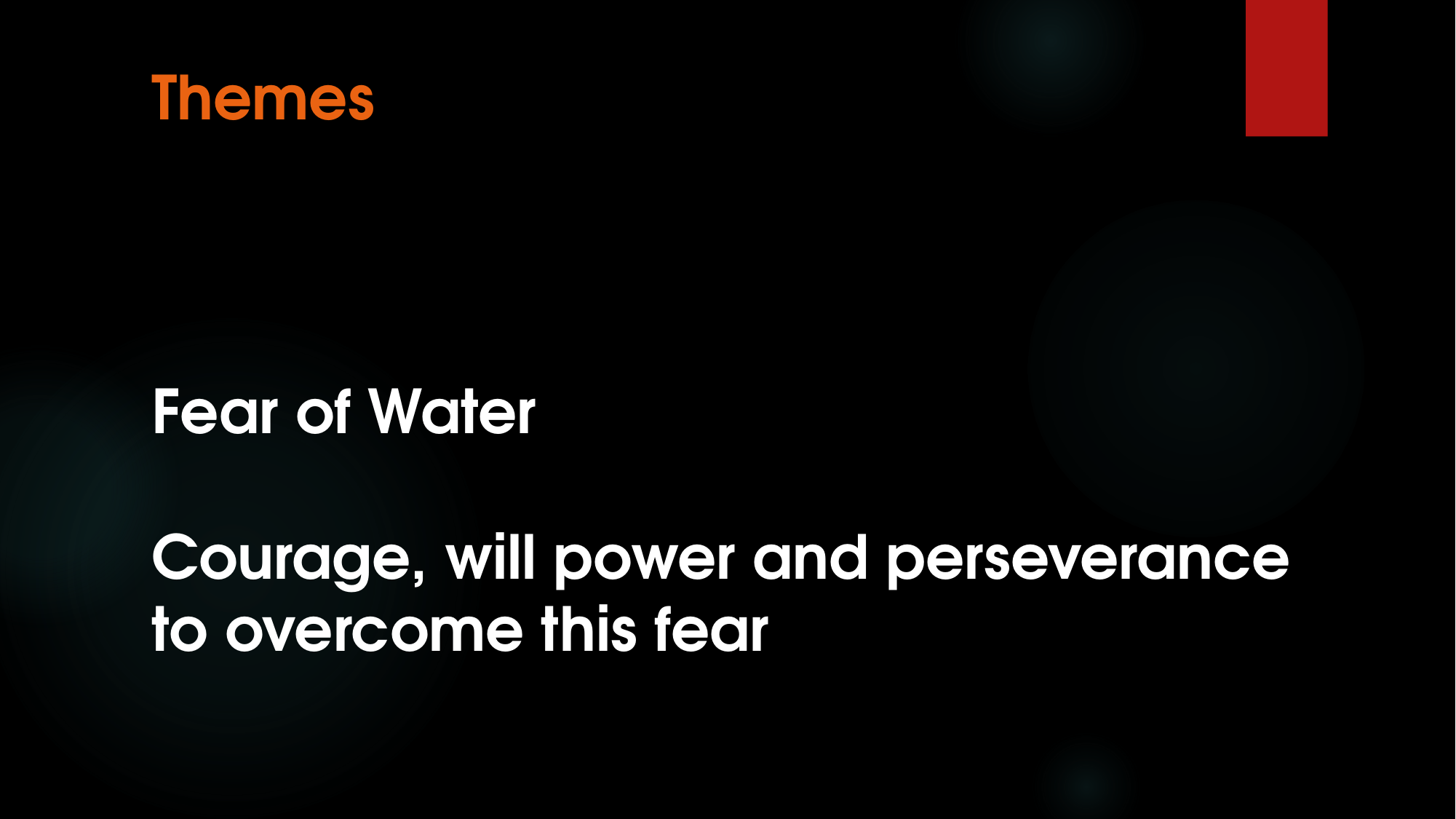

# Themes
Fear of Water
Courage, will power and perseverance to overcome this fear